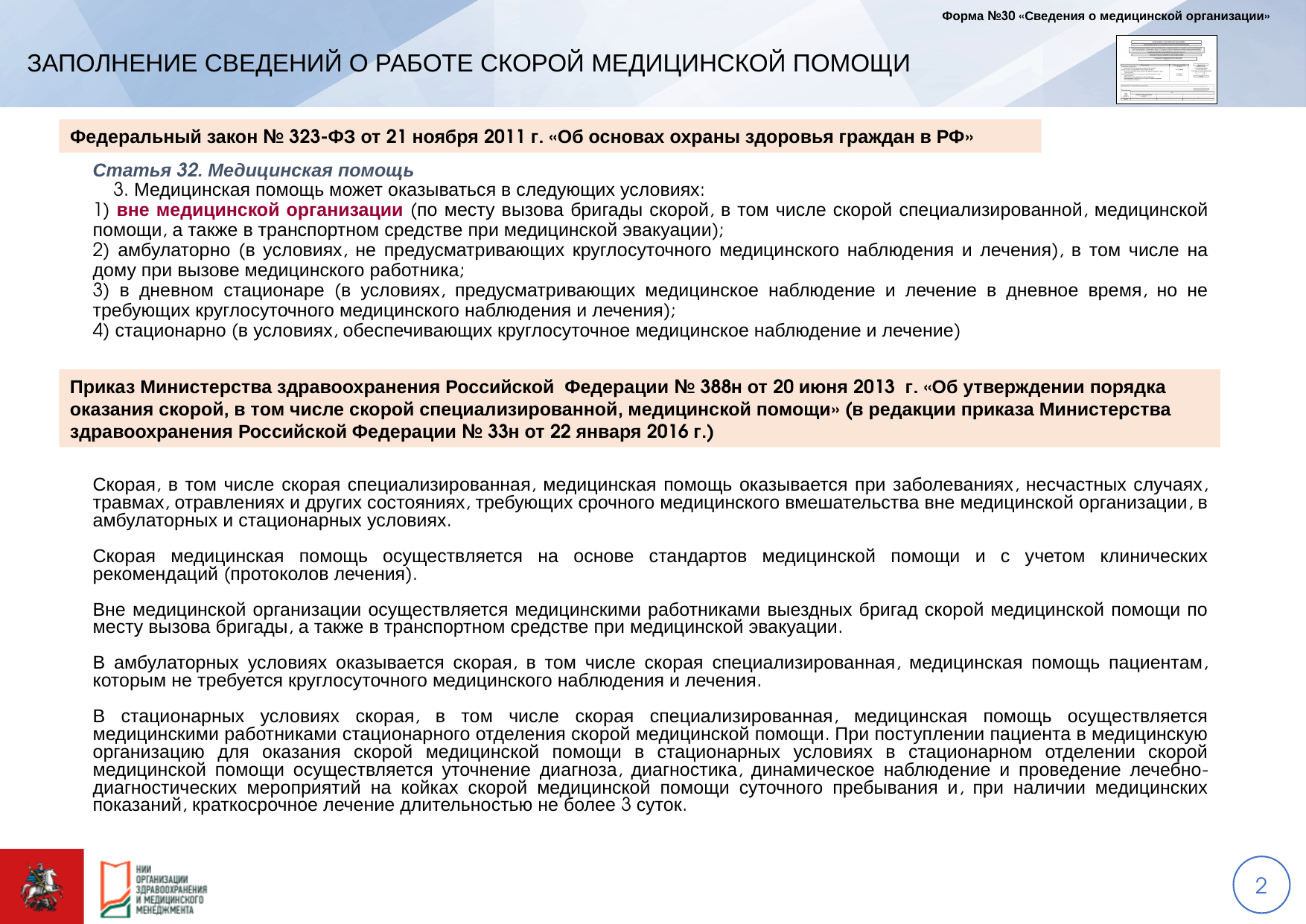

Форма №30 «Сведения о медицинской организации»
# Заполнение сведений о работе скорой медицинской помощи

Федеральный закон № 323-ФЗ от 21 ноября 2011 г. «Об основах охраны здоровья граждан в РФ»
Статья 32. Медицинская помощь
    3. Медицинская помощь может оказываться в следующих условиях:
1) вне медицинской организации (по месту вызова бригады скорой, в том числе скорой специализированной, медицинской помощи, а также в транспортном средстве при медицинской эвакуации);
2) амбулаторно (в условиях, не предусматривающих круглосуточного медицинского наблюдения и лечения), в том числе на дому при вызове медицинского работника;
3) в дневном стационаре (в условиях, предусматривающих медицинское наблюдение и лечение в дневное время, но не требующих круглосуточного медицинского наблюдения и лечения);
4) стационарно (в условиях, обеспечивающих круглосуточное медицинское наблюдение и лечение)

Приказ Министерства здравоохранения Российской  Федерации № 388н от 20 июня 2013  г. «Об утверждении порядка оказания скорой, в том числе скорой специализированной, медицинской помощи» (в редакции приказа Министерства здравоохранения Российской Федерации № 33н от 22 января 2016 г.)
Скорая, в том числе скорая специализированная, медицинская помощь оказывается при заболеваниях, несчастных случаях, травмах, отравлениях и других состояниях, требующих срочного медицинского вмешательства вне медицинской организации, в амбулаторных и стационарных условиях.

Скорая медицинская помощь осуществляется на основе стандартов медицинской помощи и с учетом клинических рекомендаций (протоколов лечения).

Вне медицинской организации осуществляется медицинскими работниками выездных бригад скорой медицинской помощи по месту вызова бригады, а также в транспортном средстве при медицинской эвакуации.

В амбулаторных условиях оказывается скорая, в том числе скорая специализированная, медицинская помощь пациентам, которым не требуется круглосуточного медицинского наблюдения и лечения.

В стационарных условиях скорая, в том числе скорая специализированная, медицинская помощь осуществляется медицинскими работниками стационарного отделения скорой медицинской помощи. При поступлении пациента в медицинскую организацию для оказания скорой медицинской помощи в стационарных условиях в стационарном отделении скорой медицинской помощи осуществляется уточнение диагноза, диагностика, динамическое наблюдение и проведение лечебно-диагностических мероприятий на койках скорой медицинской помощи суточного пребывания и, при наличии медицинских показаний, краткосрочное лечение длительностью не более 3 суток.